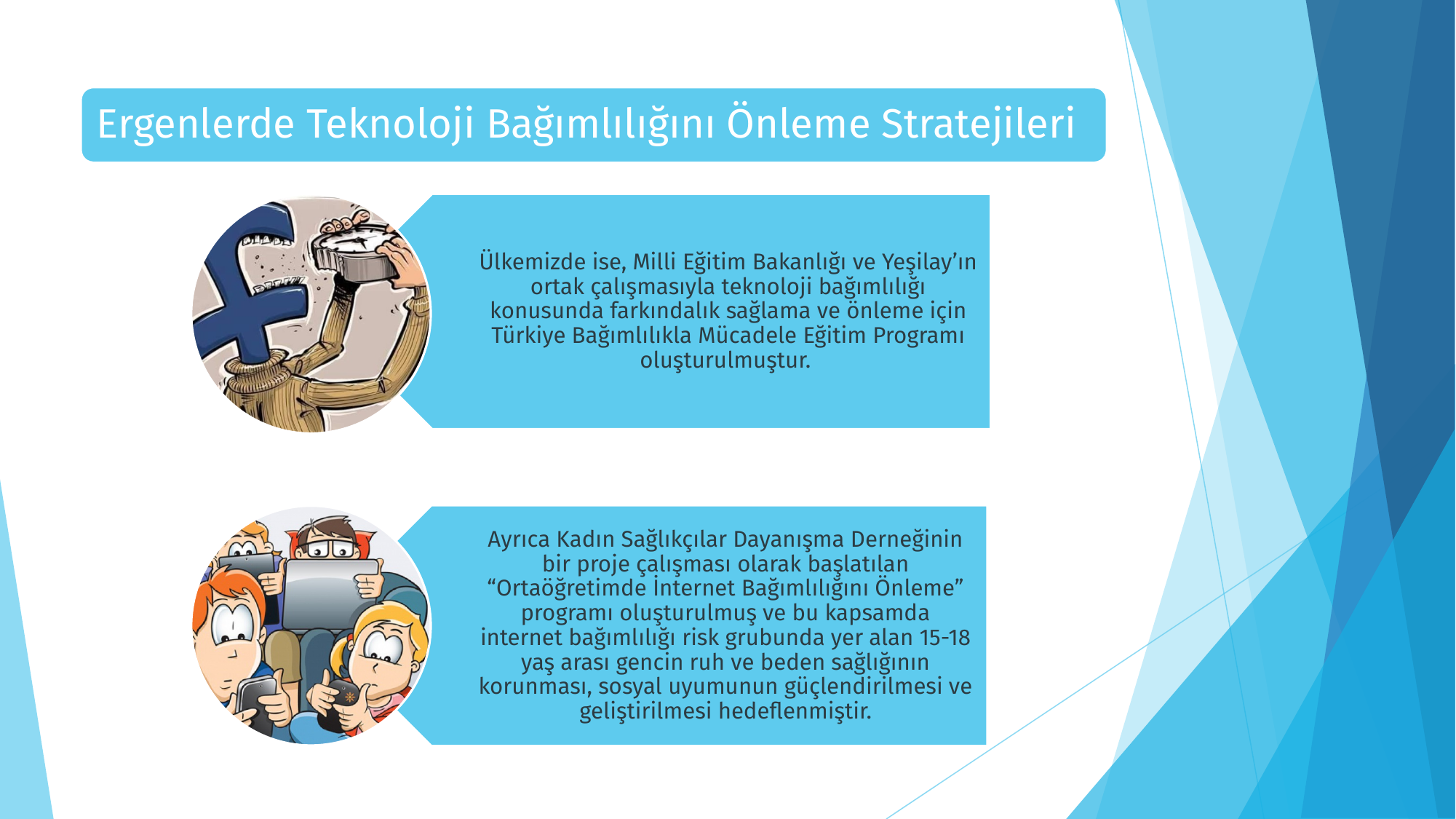

Ergenlerde Teknoloji Bağımlılığını Önleme Stratejileri

Ülkemizde ise, Milli Eğitim Bakanlığı ve Yeşilay’ın ortak çalışmasıyla teknoloji bağımlılığı konusunda farkındalık sağlama ve önleme için Türkiye Bağımlılıkla Mücadele Eğitim Programı oluşturulmuştur.

Ayrıca Kadın Sağlıkçılar Dayanışma Derneğinin bir proje çalışması olarak başlatılan “Ortaöğretimde İnternet Bağımlılığını Önleme” programı oluşturulmuş ve bu kapsamda internet bağımlılığı risk grubunda yer alan 15-18 yaş arası gencin ruh ve beden sağlığının korunması, sosyal uyumunun güçlendirilmesi ve geliştirilmesi hedeflenmiştir.